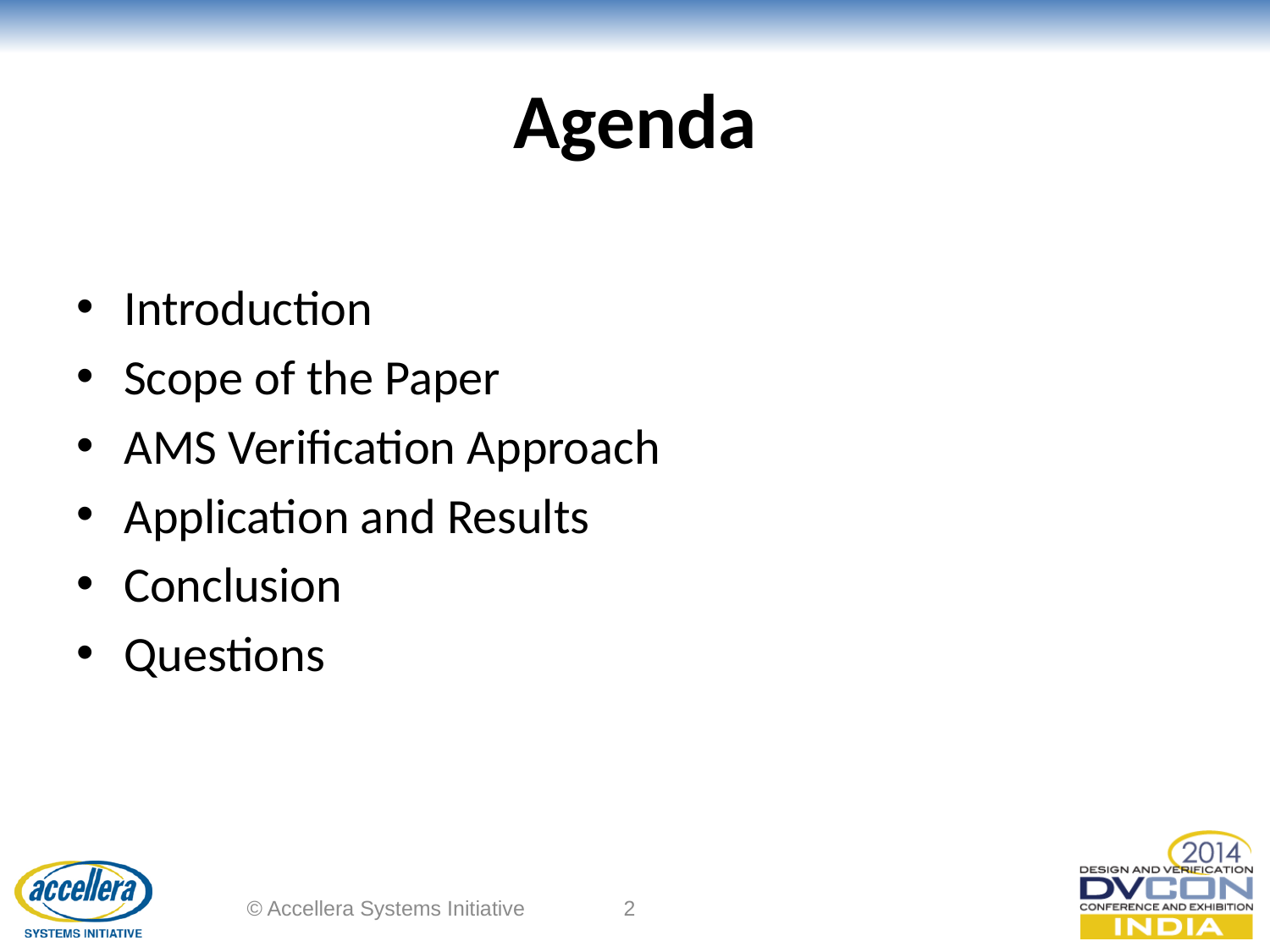

# Agenda

Introduction
Scope of the Paper
AMS Verification Approach
Application and Results
Conclusion
Questions

© Accellera Systems Initiative
2